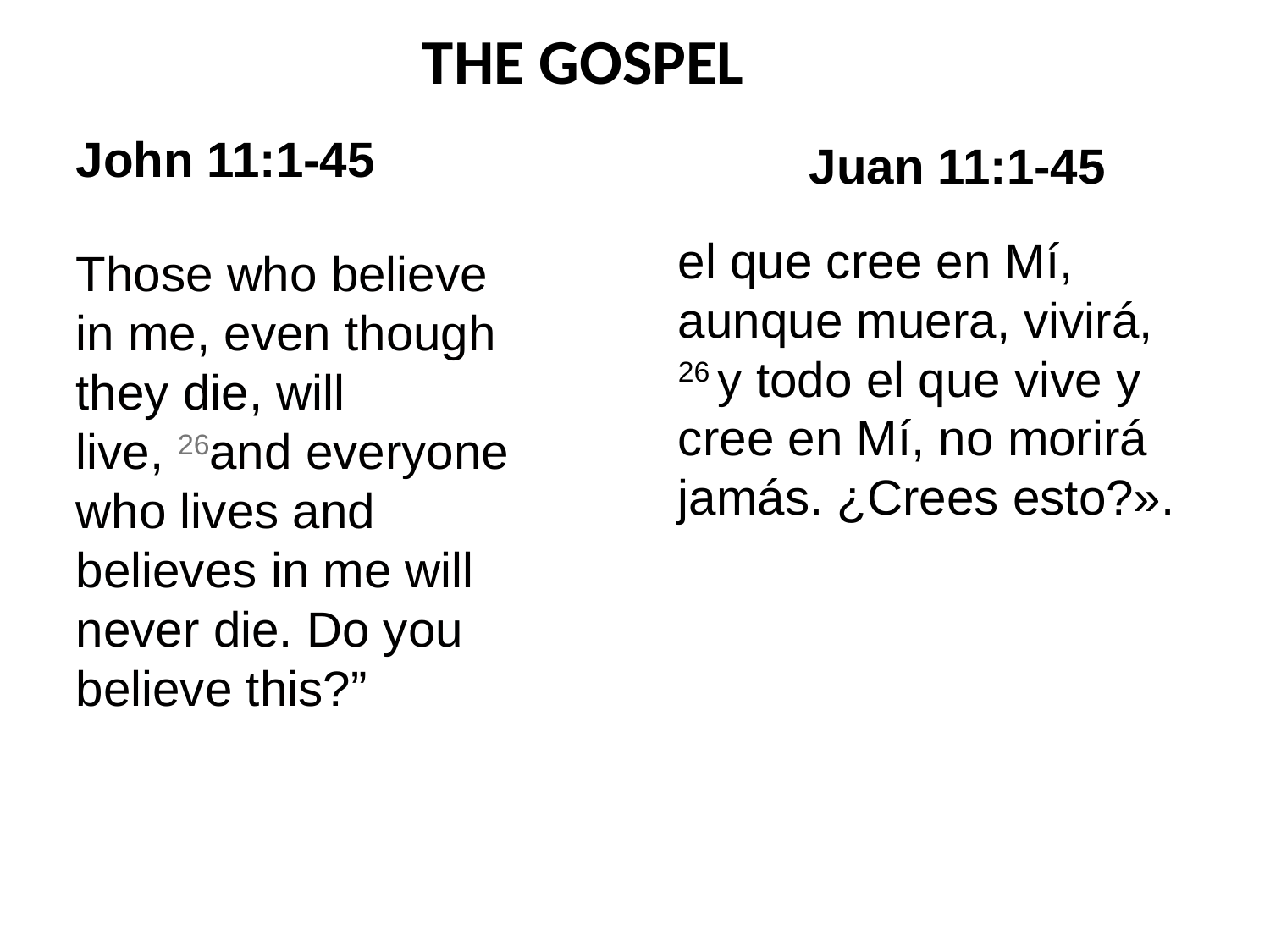

THE GOSPEL
John 11:1-45
Juan 11:1-45
el que cree en Mí, aunque muera, vivirá,
26 y todo el que vive y cree en Mí, no morirá jamás. ¿Crees esto?».
Those who believe in me, even though they die, will live, 26and everyone who lives and believes in me will never die. Do you believe this?”